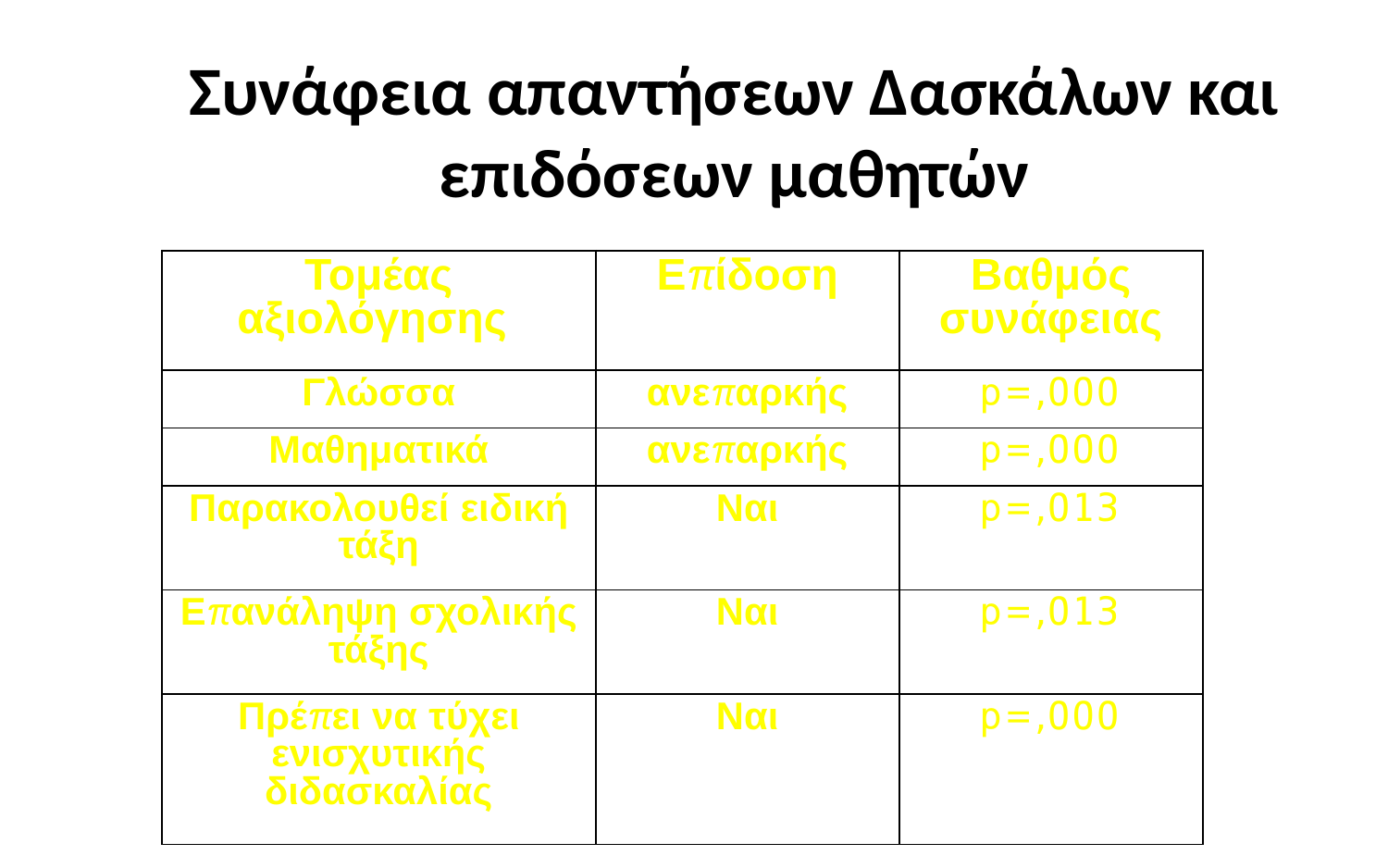

# Συνάφεια απαντήσεων Δασκάλων και επιδόσεων μαθητών
| Τομέας αξιολόγησης | Επίδοση | Βαθμός συνάφειας |
| --- | --- | --- |
| Γλώσσα | ανεπαρκής | p=,000 |
| Μαθηματικά | ανεπαρκής | p=,000 |
| Παρακολουθεί ειδική τάξη | Ναι | p=,013 |
| Επανάληψη σχολικής τάξης | Ναι | p=,013 |
| Πρέπει να τύχει ενισχυτικής διδασκαλίας | Ναι | p=,000 |